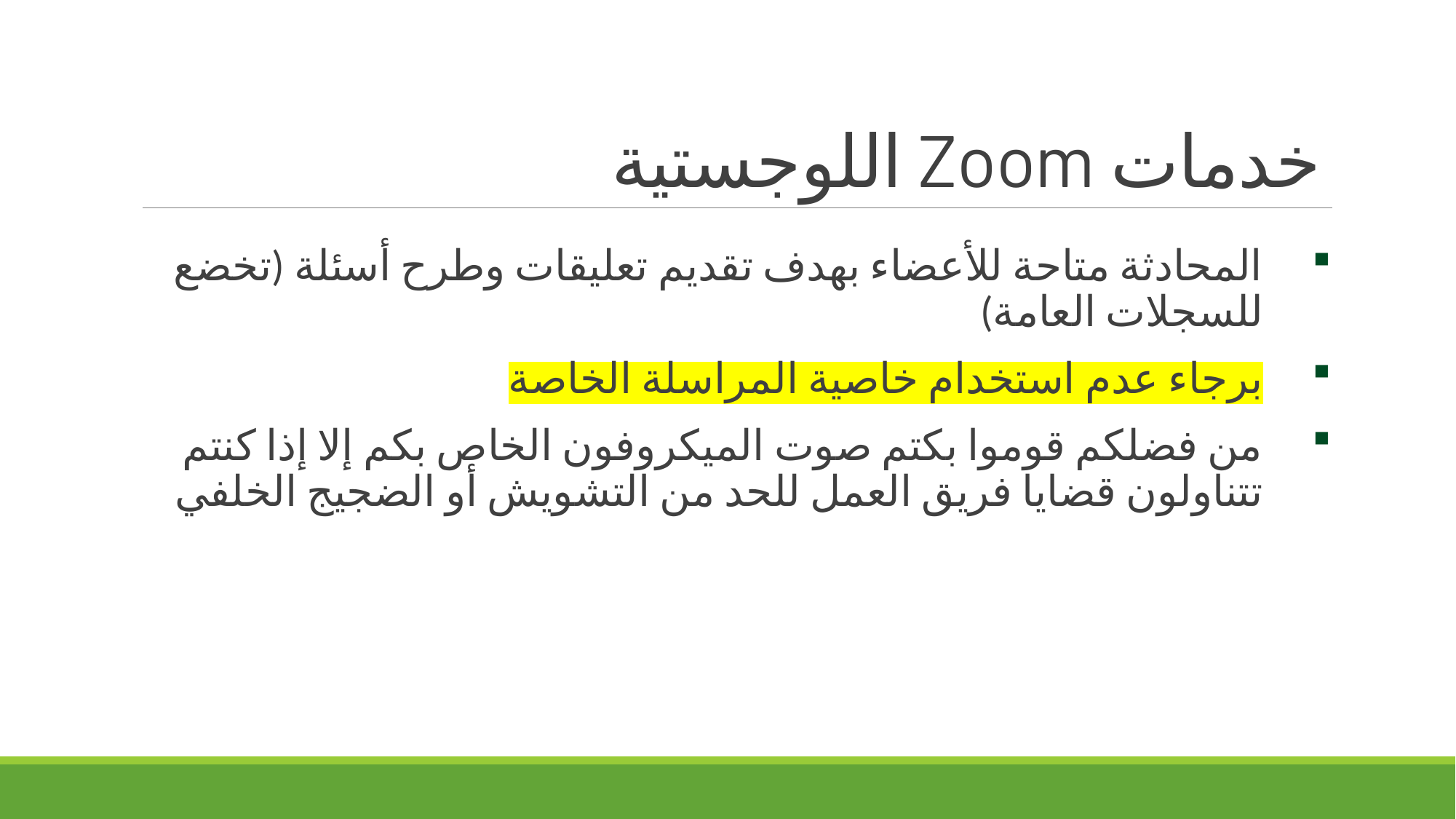

# خدمات Zoom اللوجستية
المحادثة متاحة للأعضاء بهدف تقديم تعليقات وطرح أسئلة (تخضع للسجلات العامة)
برجاء عدم استخدام خاصية المراسلة الخاصة
من فضلكم قوموا بكتم صوت الميكروفون الخاص بكم إلا إذا كنتم تتناولون قضايا فريق العمل للحد من التشويش أو الضجيج الخلفي